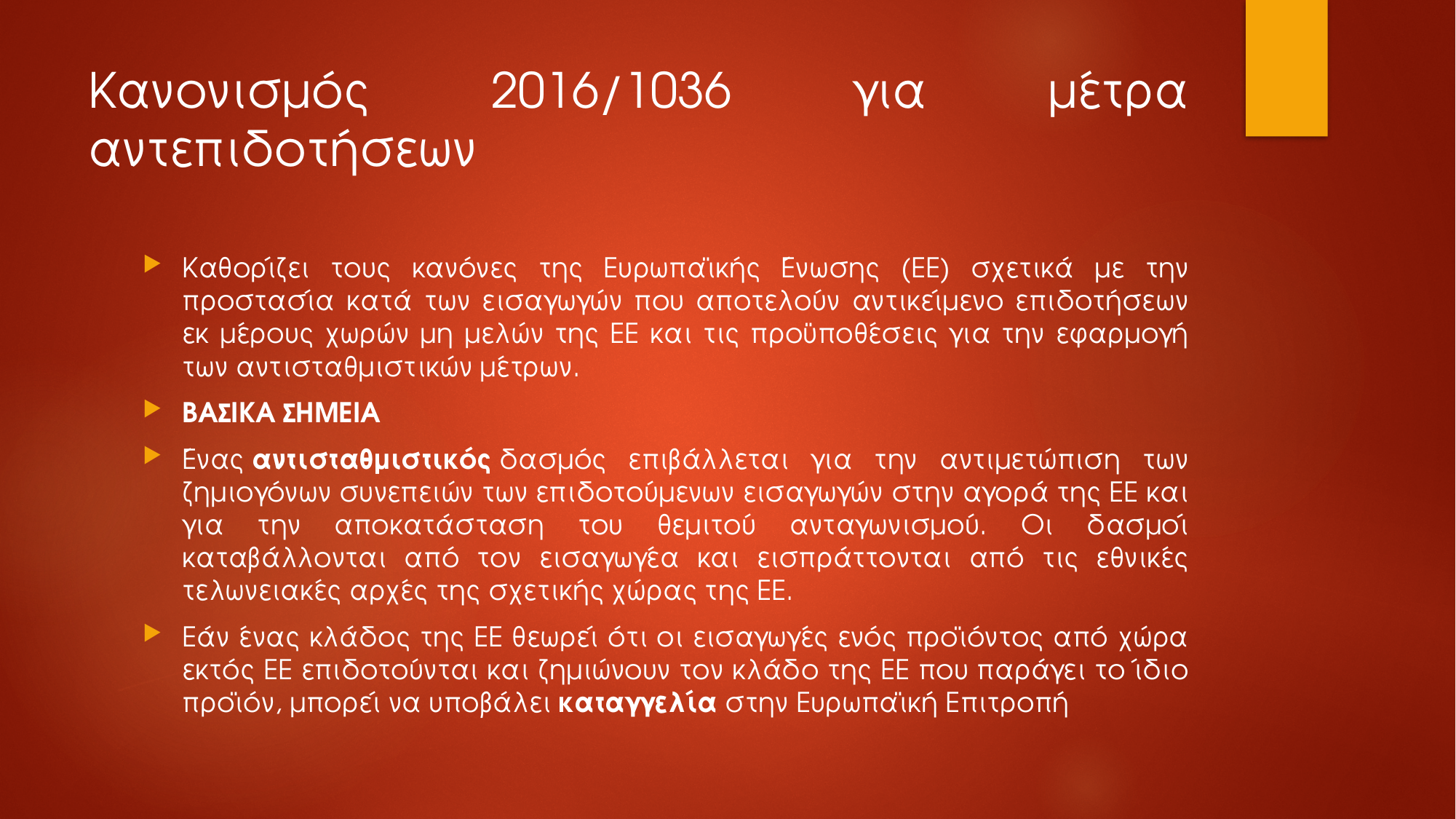

# Κανονισμός 2016/1036 για μέτρα αντεπιδοτήσεων
Καθορίζει τους κανόνες της Ευρωπαϊκής Ένωσης (ΕΕ) σχετικά με την προστασία κατά των εισαγωγών που αποτελούν αντικείμενο επιδοτήσεων εκ μέρους χωρών μη μελών της ΕΕ και τις προϋποθέσεις για την εφαρμογή των αντισταθμιστικών μέτρων.
ΒΑΣΙΚΑ ΣΗΜΕΙΑ
Ένας αντισταθμιστικός δασμός επιβάλλεται για την αντιμετώπιση των ζημιογόνων συνεπειών των επιδοτούμενων εισαγωγών στην αγορά της ΕΕ και για την αποκατάσταση του θεμιτού ανταγωνισμού. Οι δασμοί καταβάλλονται από τον εισαγωγέα και εισπράττονται από τις εθνικές τελωνειακές αρχές της σχετικής χώρας της ΕΕ.
Εάν ένας κλάδος της ΕΕ θεωρεί ότι οι εισαγωγές ενός προϊόντος από χώρα εκτός ΕΕ επιδοτούνται και ζημιώνουν τον κλάδο της ΕΕ που παράγει το ίδιο προϊόν, μπορεί να υποβάλει καταγγελία στην Ευρωπαϊκή Επιτροπή